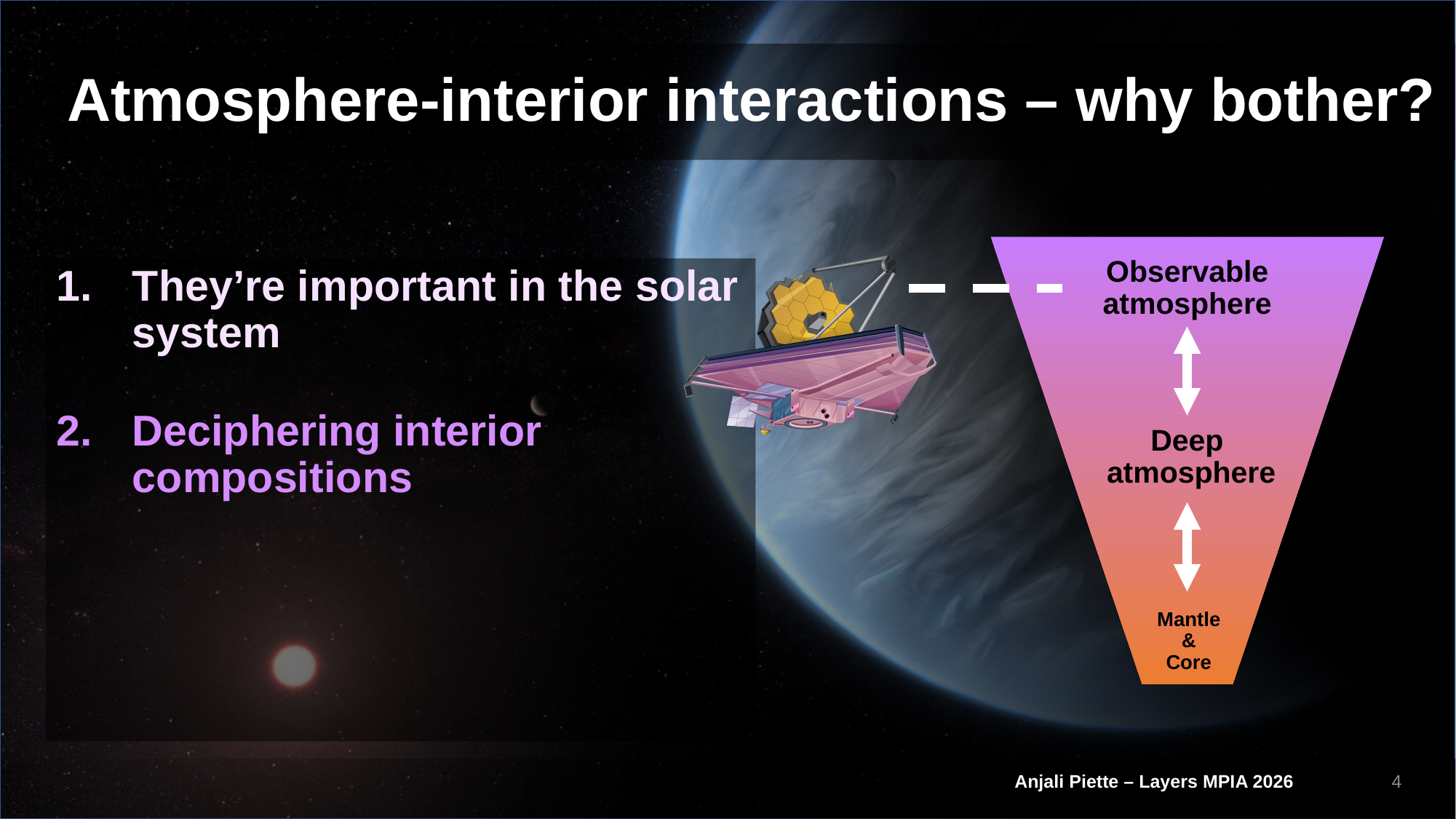

# Atmosphere-interior interactions – why bother?

Observable atmosphere

Deep
 atmosphere
Mantle
&
Core
They’re important in the solar system
Deciphering interior compositions

Anjali Piette – Layers MPIA 2026
4